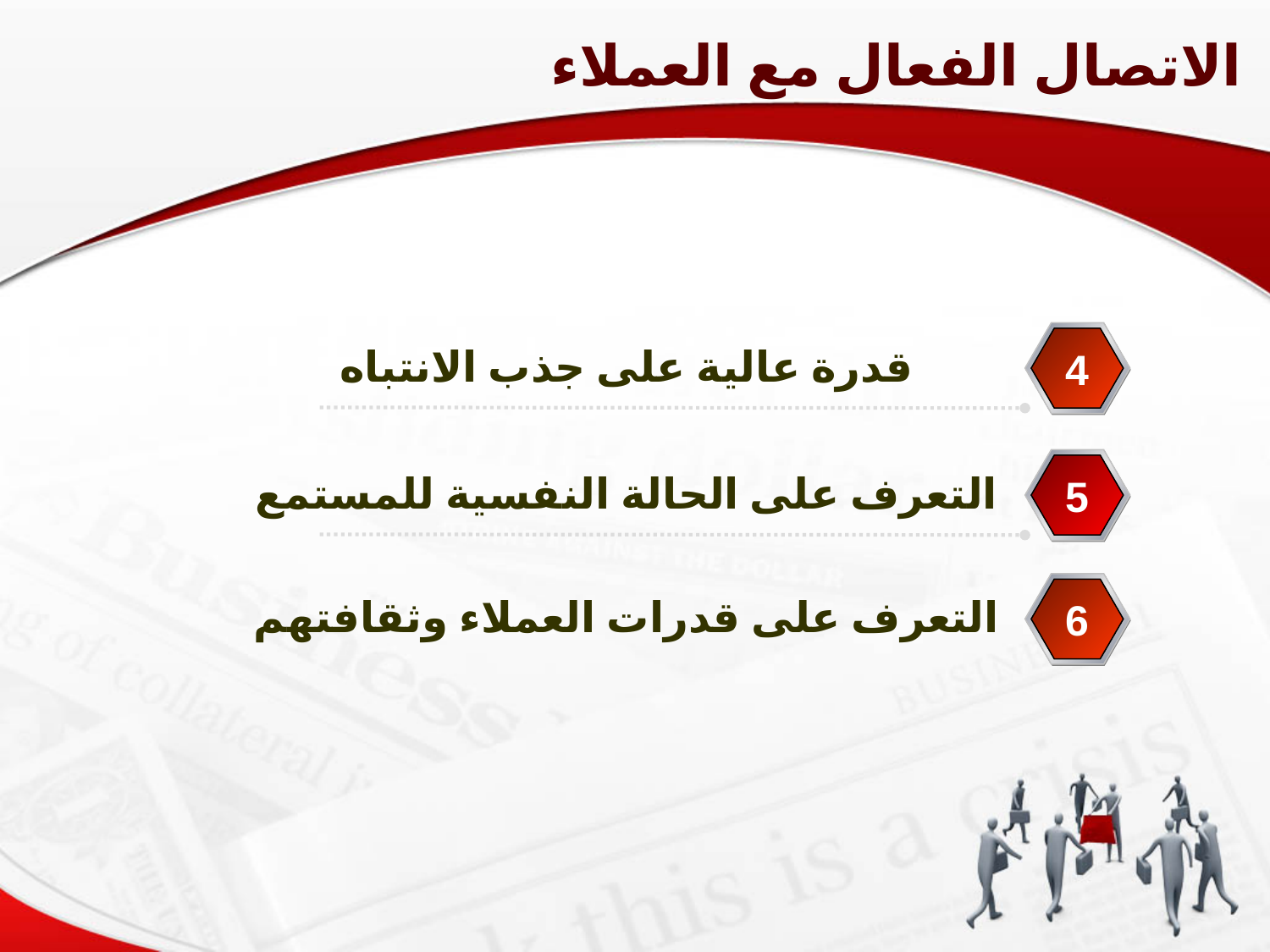

الاتصال الفعال مع العملاء

قدرة عالية على جذب الانتباه
4

التعرف على الحالة النفسية للمستمع
5

التعرف على قدرات العملاء وثقافتهم
6